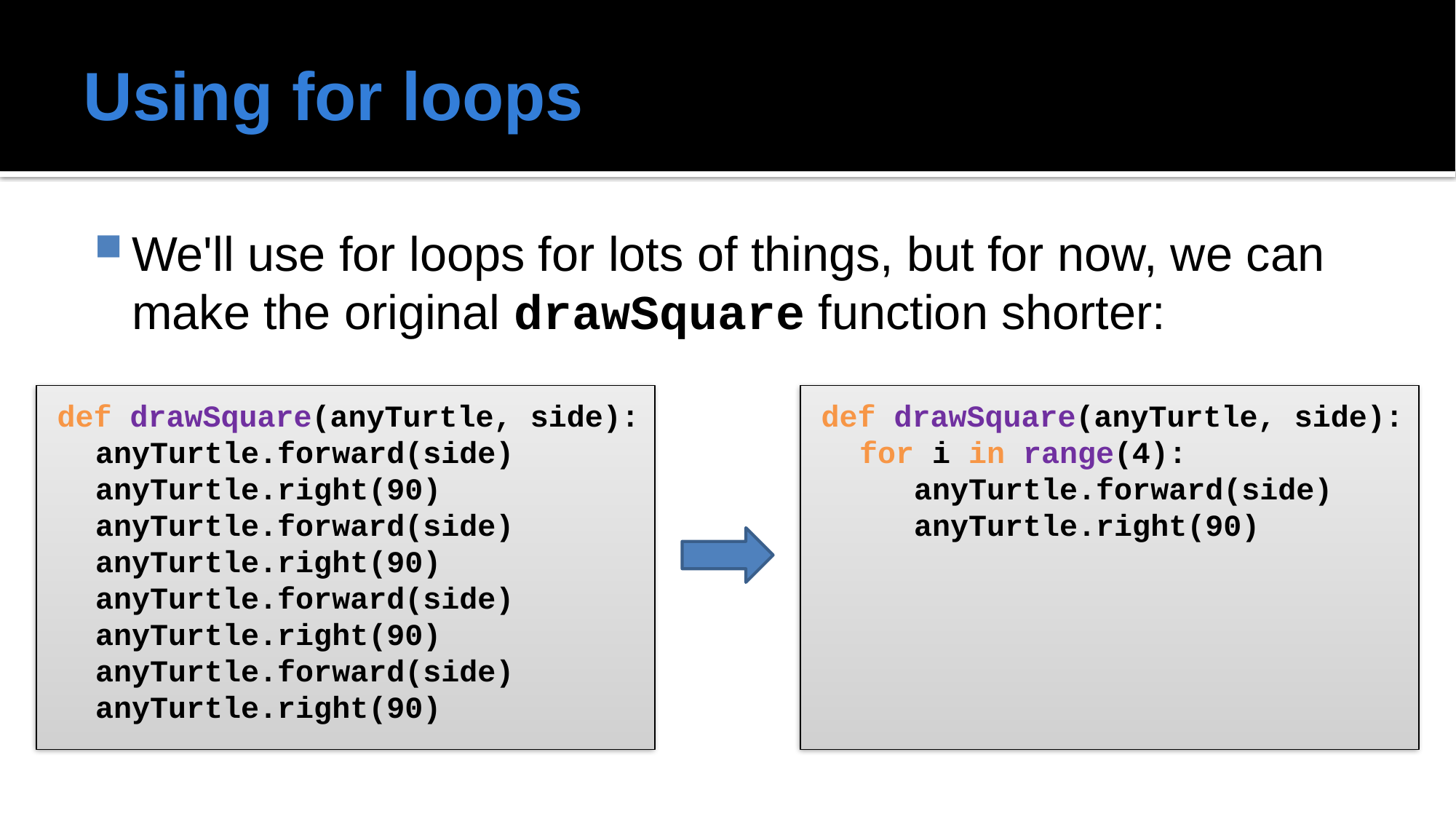

# Using for loops
We'll use for loops for lots of things, but for now, we can make the original drawSquare function shorter:
def drawSquare(anyTurtle, side):
	anyTurtle.forward(side)
	anyTurtle.right(90)
	anyTurtle.forward(side)
	anyTurtle.right(90)
	anyTurtle.forward(side)
	anyTurtle.right(90)
	anyTurtle.forward(side)
	anyTurtle.right(90)

def drawSquare(anyTurtle, side):
	for i in range(4):
	anyTurtle.forward(side)
	anyTurtle.right(90)